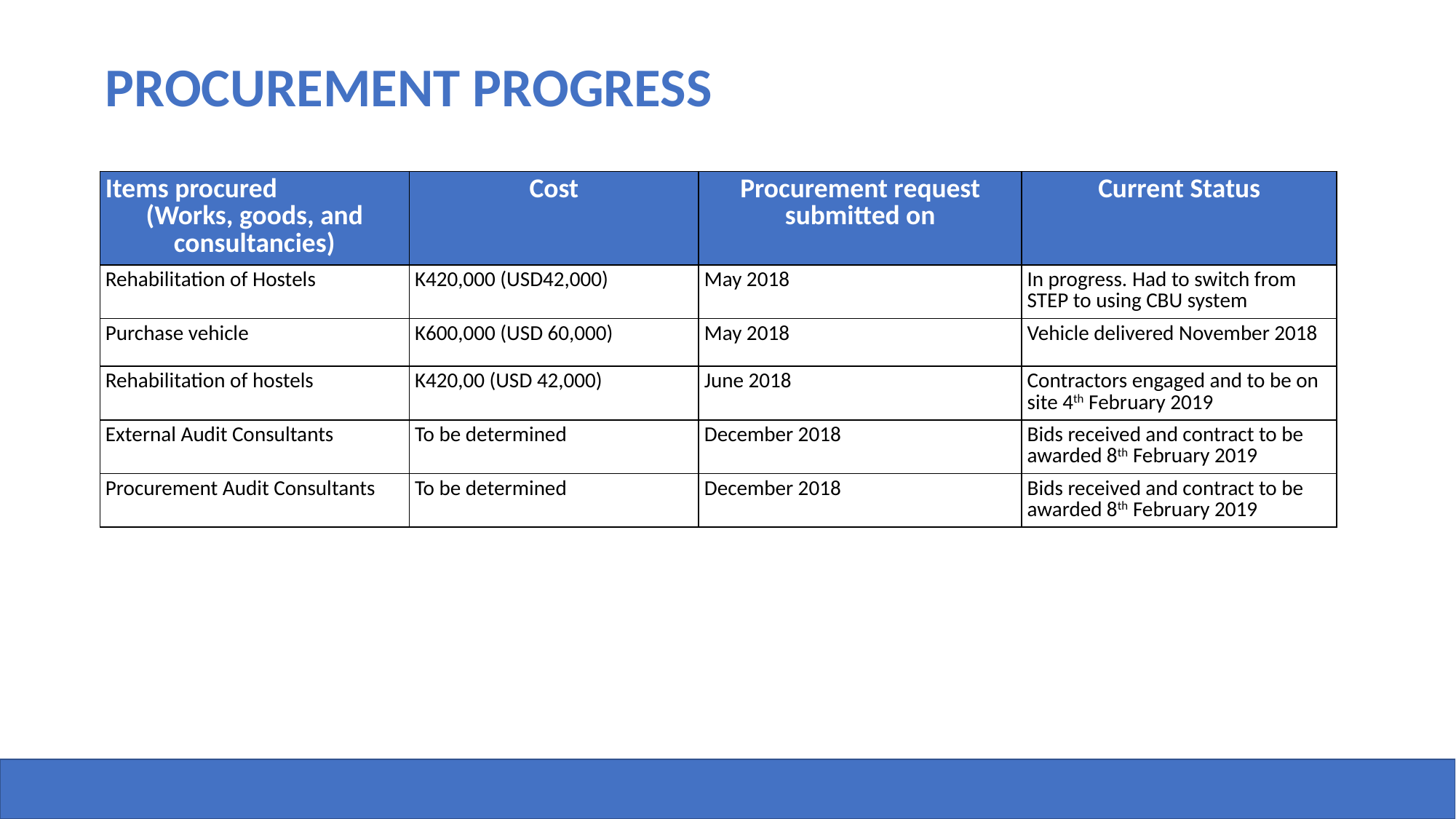

# PROCUREMENT PROGRESS
| Items procured (Works, goods, and consultancies) | Cost | Procurement request submitted on | Current Status |
| --- | --- | --- | --- |
| Rehabilitation of Hostels | K420,000 (USD42,000) | May 2018 | In progress. Had to switch from STEP to using CBU system |
| Purchase vehicle | K600,000 (USD 60,000) | May 2018 | Vehicle delivered November 2018 |
| Rehabilitation of hostels | K420,00 (USD 42,000) | June 2018 | Contractors engaged and to be on site 4th February 2019 |
| External Audit Consultants | To be determined | December 2018 | Bids received and contract to be awarded 8th February 2019 |
| Procurement Audit Consultants | To be determined | December 2018 | Bids received and contract to be awarded 8th February 2019 |